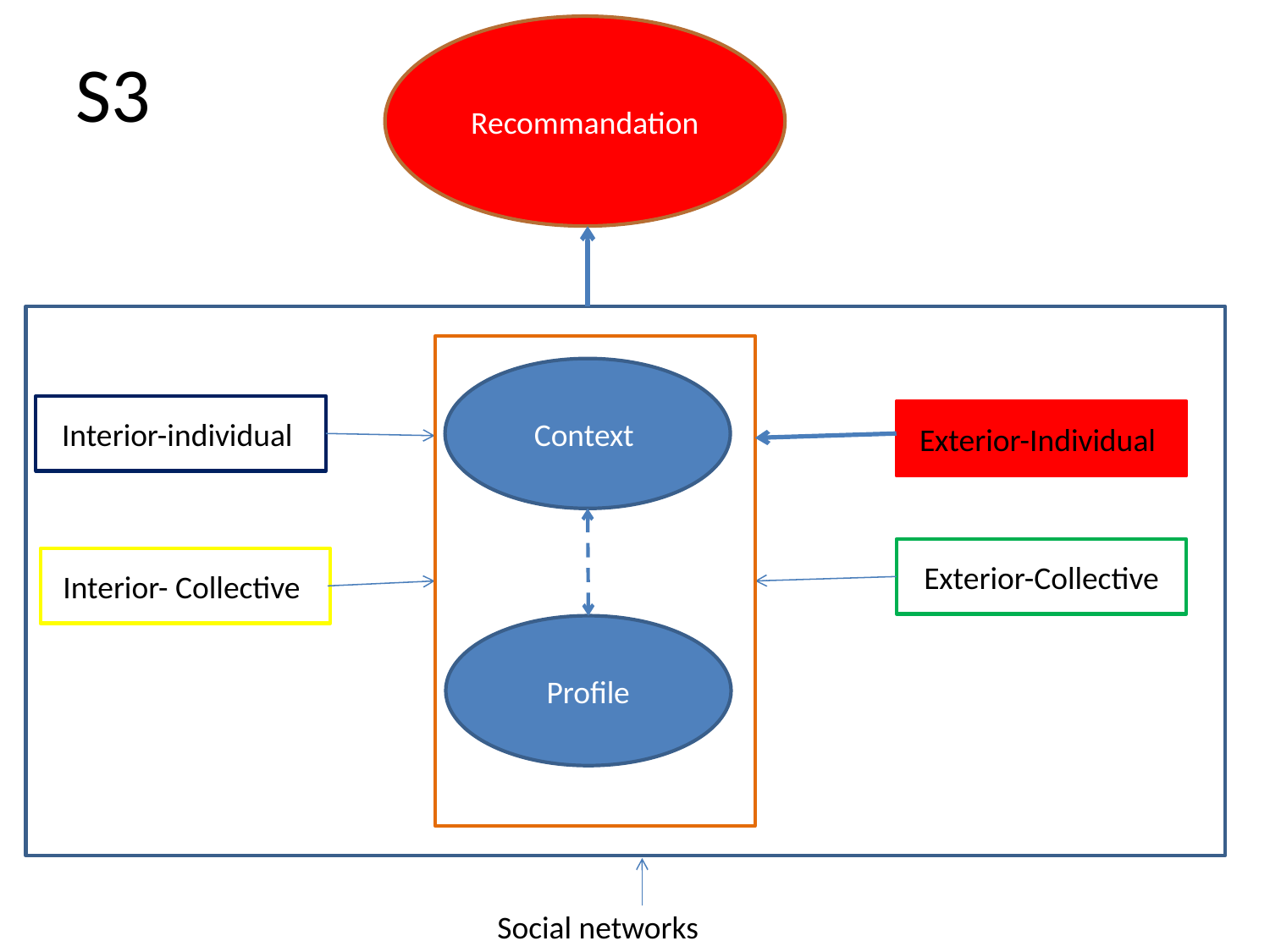

Recommandation
S3

Context
Interior-individual
Exterior-Individual
Exterior-Collective
Interior- Collective
Profile
Social networks